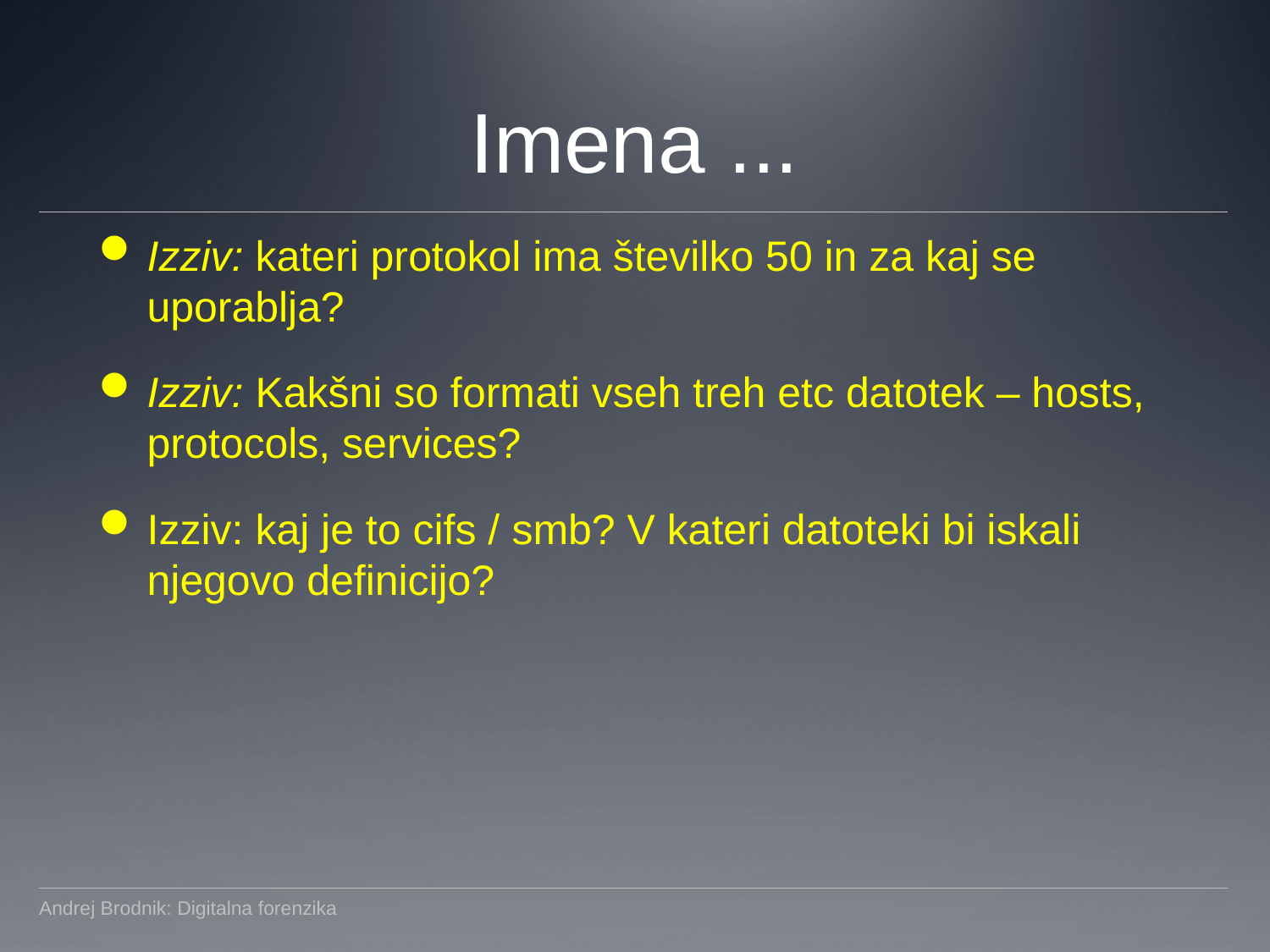

# Imena ...
Izziv: kateri protokol ima številko 50 in za kaj se uporablja?
Izziv: Kakšni so formati vseh treh etc datotek – hosts, protocols, services?
Izziv: kaj je to cifs / smb? V kateri datoteki bi iskali njegovo definicijo?

Andrej Brodnik: Digitalna forenzika